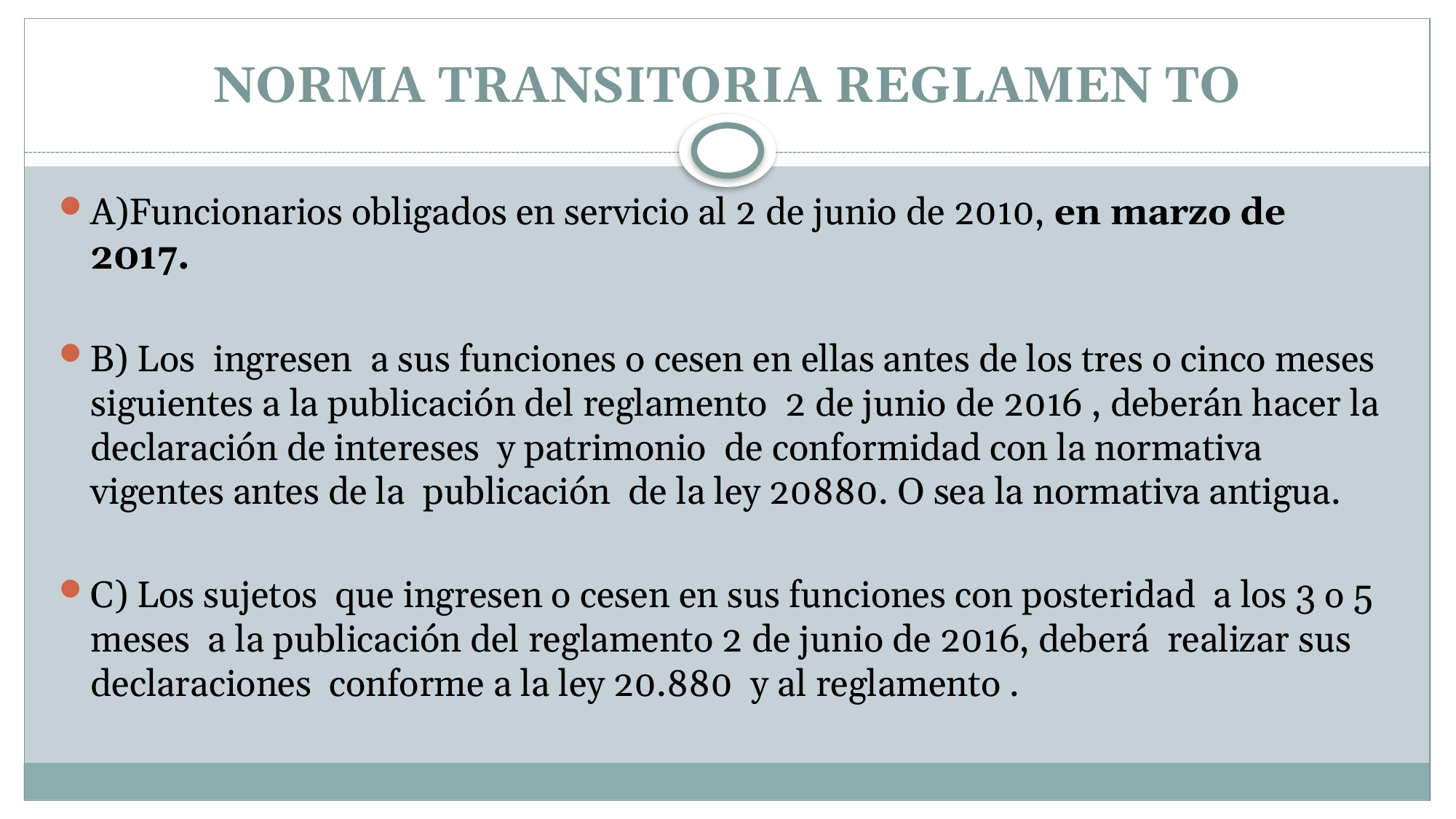

# NORMA TRANSITORIA REGLAMEN TO
A)Funcionarios obligados en servicio al 2 de junio de 2010, en marzo de 2017.

B) Los  ingresen  a sus funciones o cesen en ellas antes de los tres o cinco meses  siguientes a la publicación del reglamento  2 de junio de 2016 , deberán hacer la declaración de intereses  y patrimonio  de conformidad con la normativa  vigentes antes de la  publicación  de la ley 20880. O sea la normativa antigua.

C) Los sujetos  que ingresen o cesen en sus funciones con posteridad  a los 3 o 5 meses  a la publicación del reglamento 2 de junio de 2016, deberá  realizar sus declaraciones  conforme a la ley 20.880  y al reglamento .